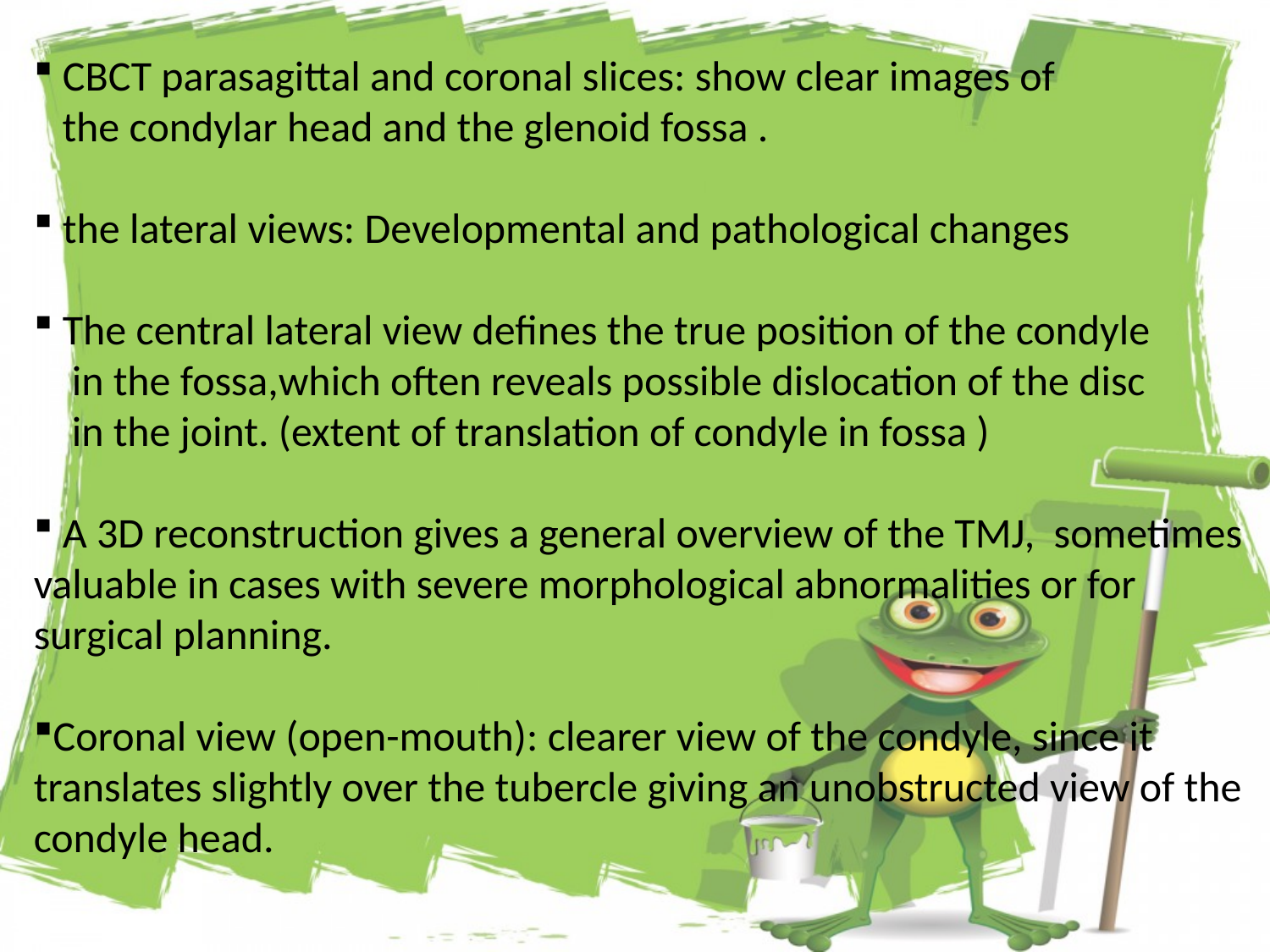

CBCT parasagittal and coronal slices: show clear images of
   the condylar head and the glenoid fossa .

 the lateral views: Developmental and pathological changes

 The central lateral view defines the true position of the condyle
    in the fossa,which often reveals possible dislocation of the disc
    in the joint. (extent of translation of condyle in fossa )

 A 3D reconstruction gives a general overview of the TMJ,  sometimes valuable in cases with severe morphological abnormalities or for surgical planning.

Coronal view (open-mouth): clearer view of the condyle, since it translates slightly over the tubercle giving an unobstructed view of the condyle head.